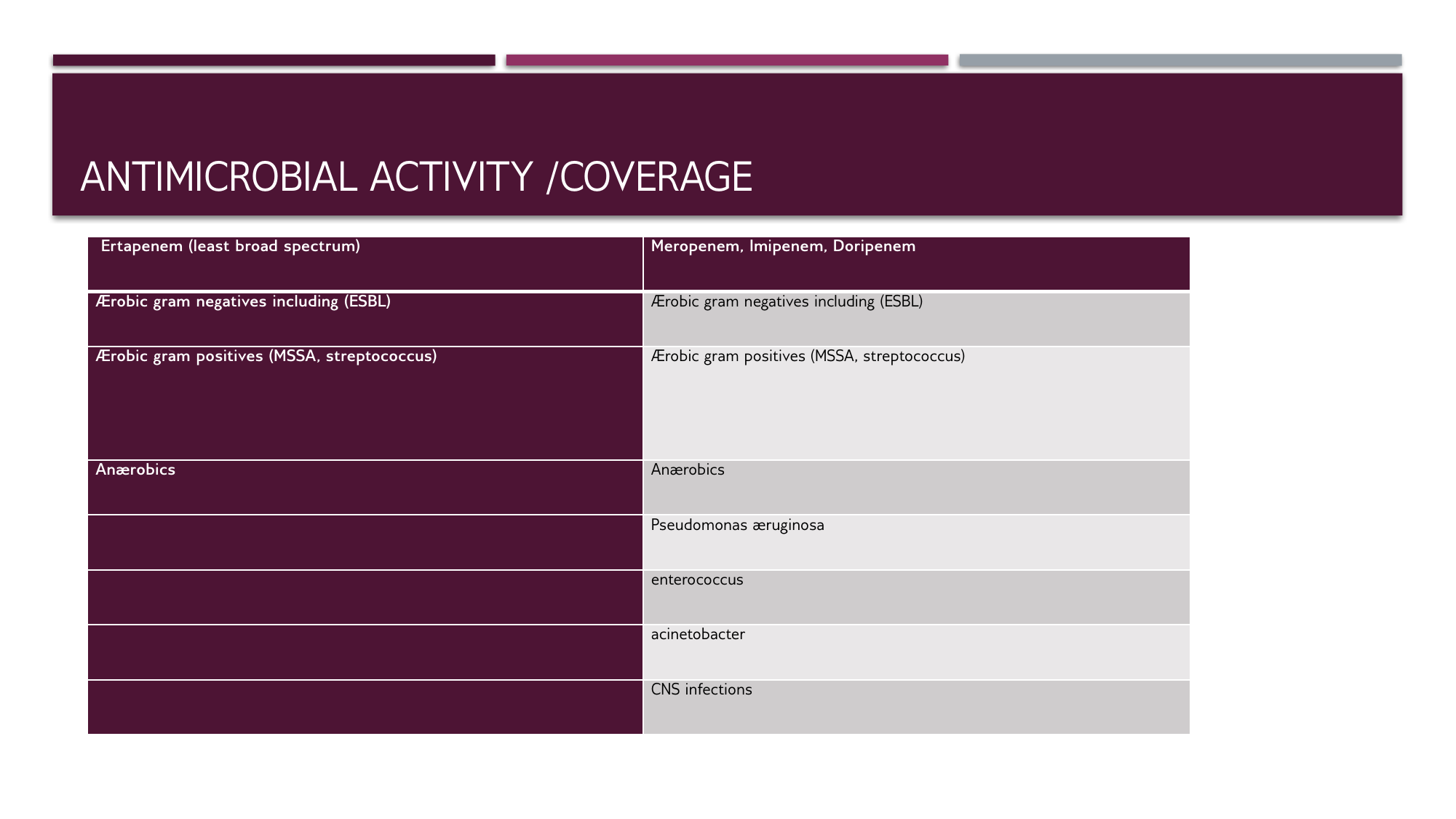

# Antimicrobial Activity /Coverage
| Ertapenem (least broad spectrum) | Meropenem, Imipenem, Doripenem |
| --- | --- |
| Aerobic gram negatives including (ESBL) | Aerobic gram negatives including (ESBL) |
| Aerobic gram positives (MSSA, streptococcus) | Aerobic gram positives (MSSA, streptococcus) |
| Anaerobics | Anaerobics |
|  | Pseudomonas aeruginosa |
|  | enterococcus |
|  | acinetobacter |
|  | CNS infections |